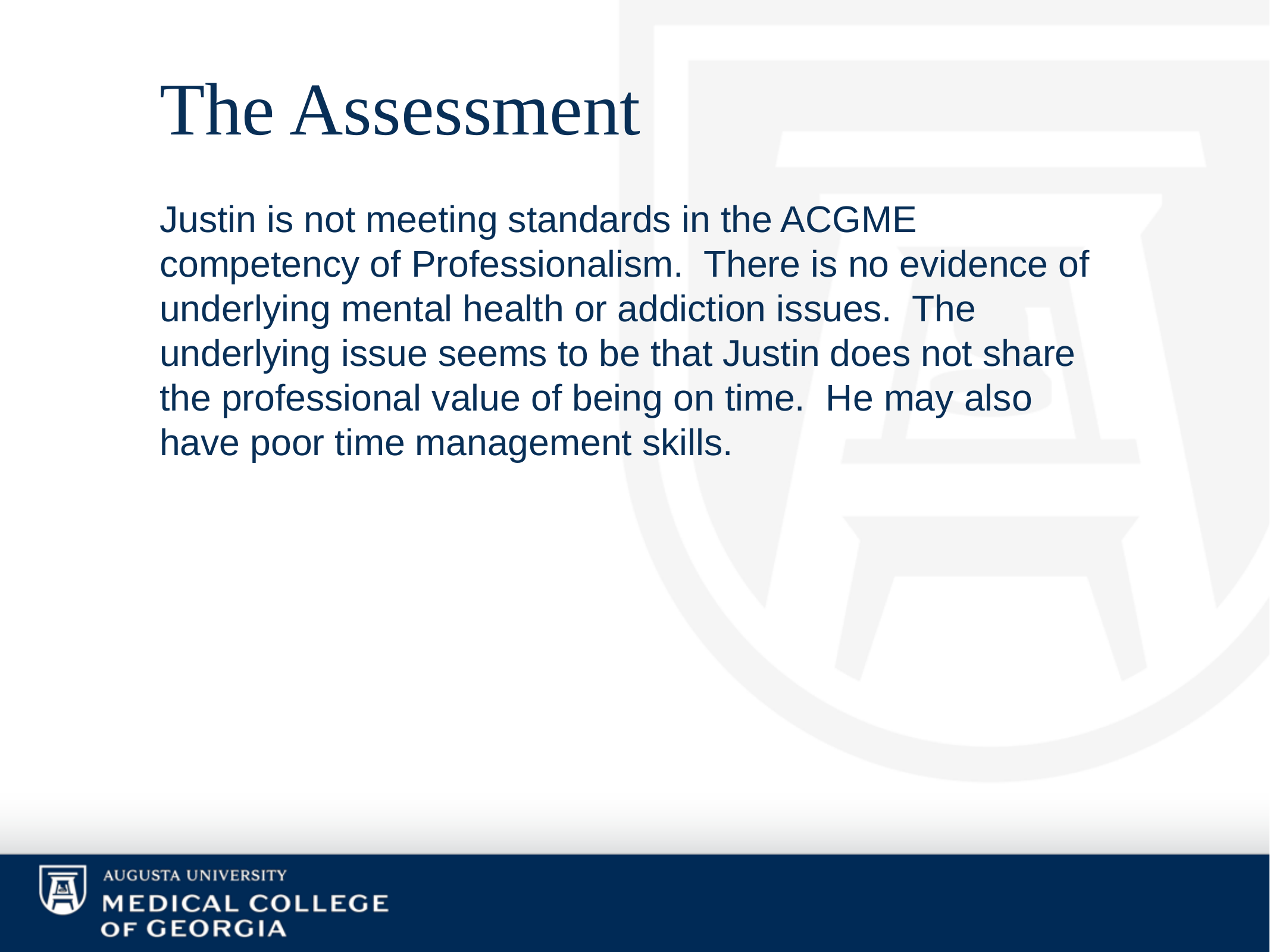

# The Assessment
Justin is not meeting standards in the ACGME competency of Professionalism.  There is no evidence of underlying mental health or addiction issues.  The underlying issue seems to be that Justin does not share the professional value of being on time.  He may also have poor time management skills.